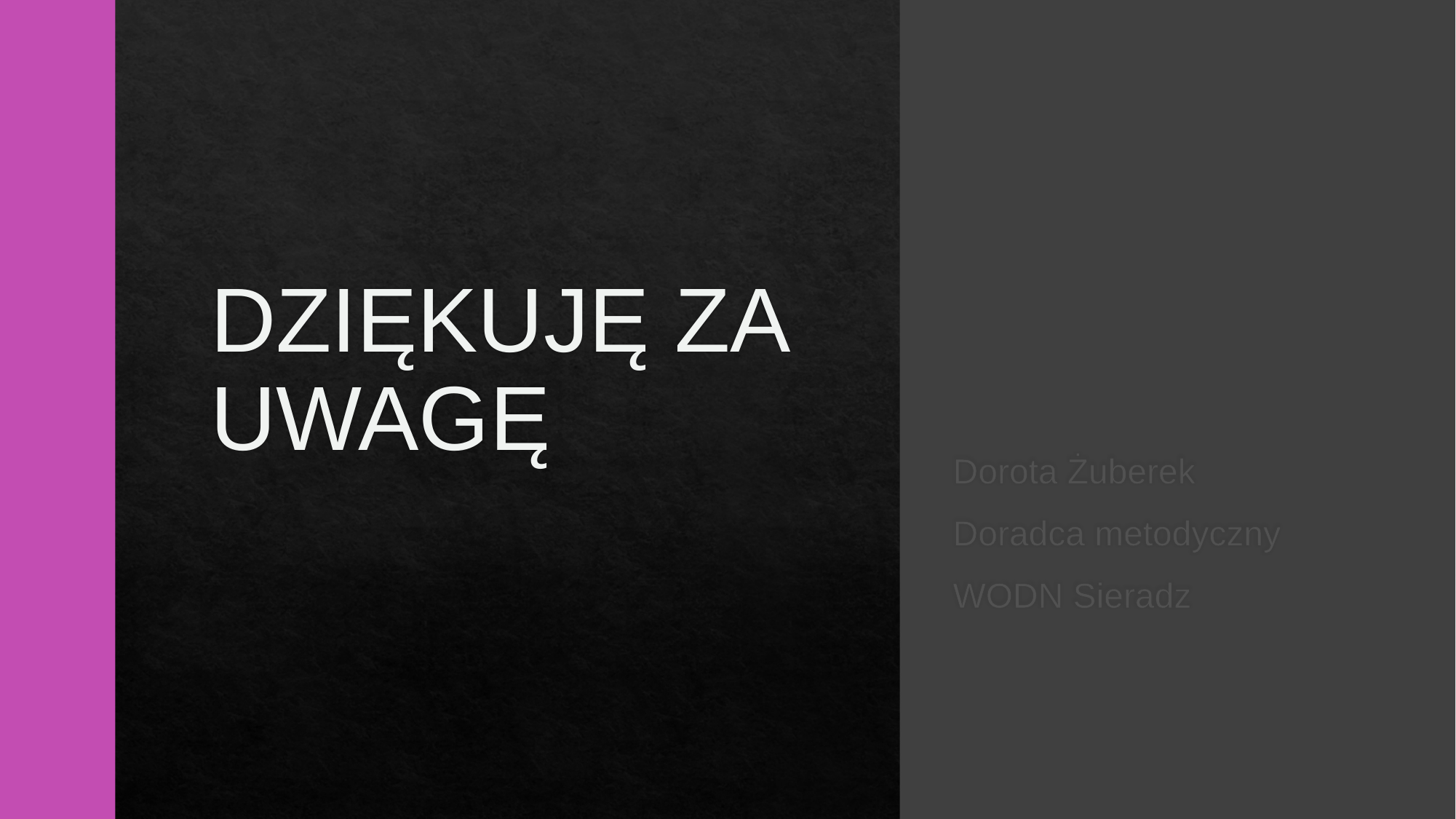

# DZIĘKUJĘ ZA UWAGĘ
Dorota Żuberek
Doradca metodyczny
WODN Sieradz